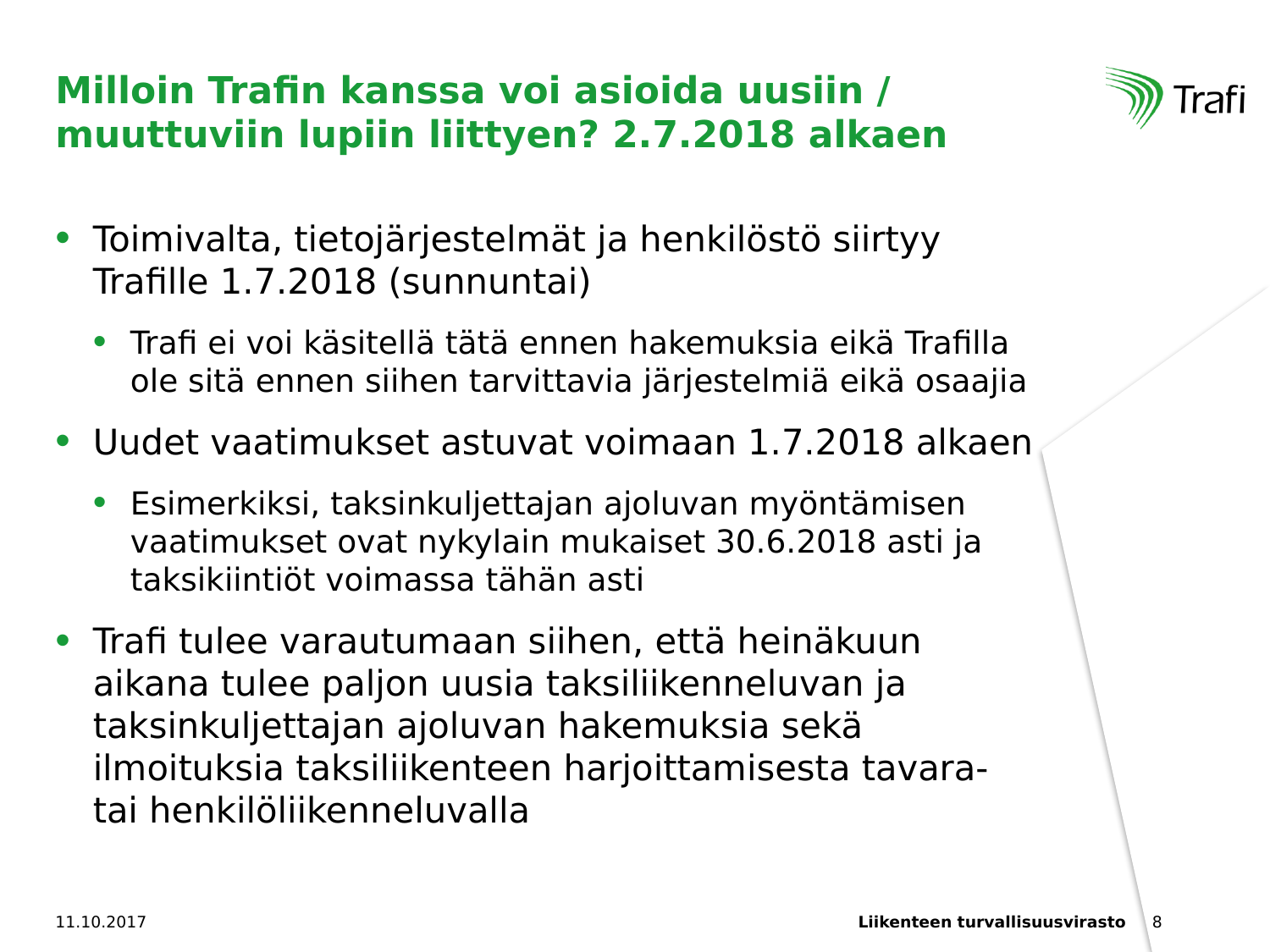

# Milloin Trafin kanssa voi asioida uusiin / muuttuviin lupiin liittyen? 2.7.2018 alkaen
Toimivalta, tietojärjestelmät ja henkilöstö siirtyy Trafille 1.7.2018 (sunnuntai)
Trafi ei voi käsitellä tätä ennen hakemuksia eikä Trafilla ole sitä ennen siihen tarvittavia järjestelmiä eikä osaajia
Uudet vaatimukset astuvat voimaan 1.7.2018 alkaen
Esimerkiksi, taksinkuljettajan ajoluvan myöntämisen vaatimukset ovat nykylain mukaiset 30.6.2018 asti ja taksikiintiöt voimassa tähän asti
Trafi tulee varautumaan siihen, että heinäkuun aikana tulee paljon uusia taksiliikenneluvan ja taksinkuljettajan ajoluvan hakemuksia sekä ilmoituksia taksiliikenteen harjoittamisesta tavara- tai henkilöliikenneluvalla

11.10.2017

8